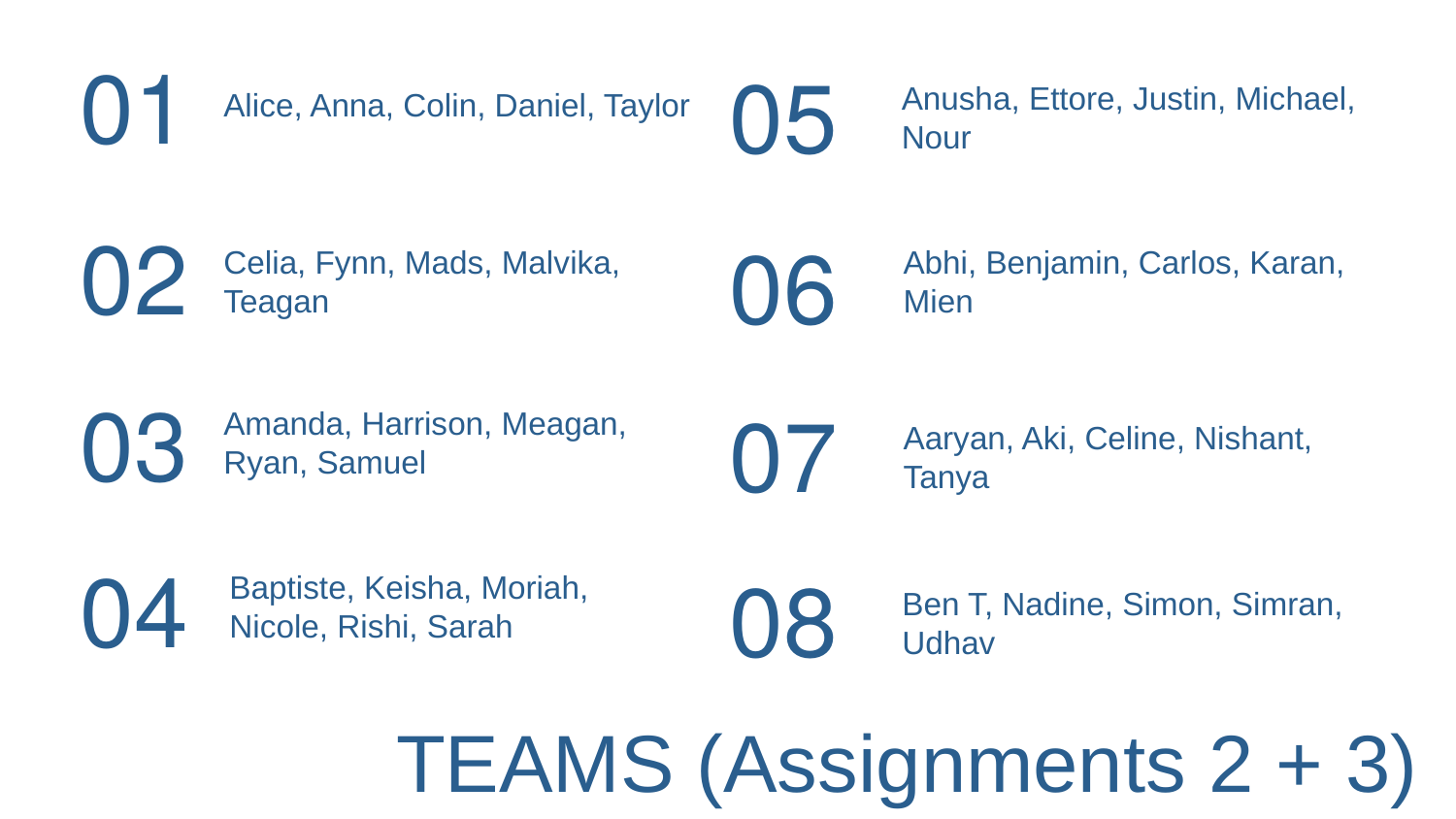

01
Alice, Anna, Colin, Daniel, Taylor
05
Anusha, Ettore, Justin, Michael, Nour
02
06
Celia, Fynn, Mads, Malvika, Teagan
Abhi, Benjamin, Carlos, Karan, Mien
03
07
Amanda, Harrison, Meagan, Ryan, Samuel
Aaryan, Aki, Celine, Nishant, Tanya

04
08
Baptiste, Keisha, Moriah, Nicole, Rishi, Sarah
Ben T, Nadine, Simon, Simran, Udhav
TEAMS (Assignments 2 + 3)
Image source: imgarcade.com